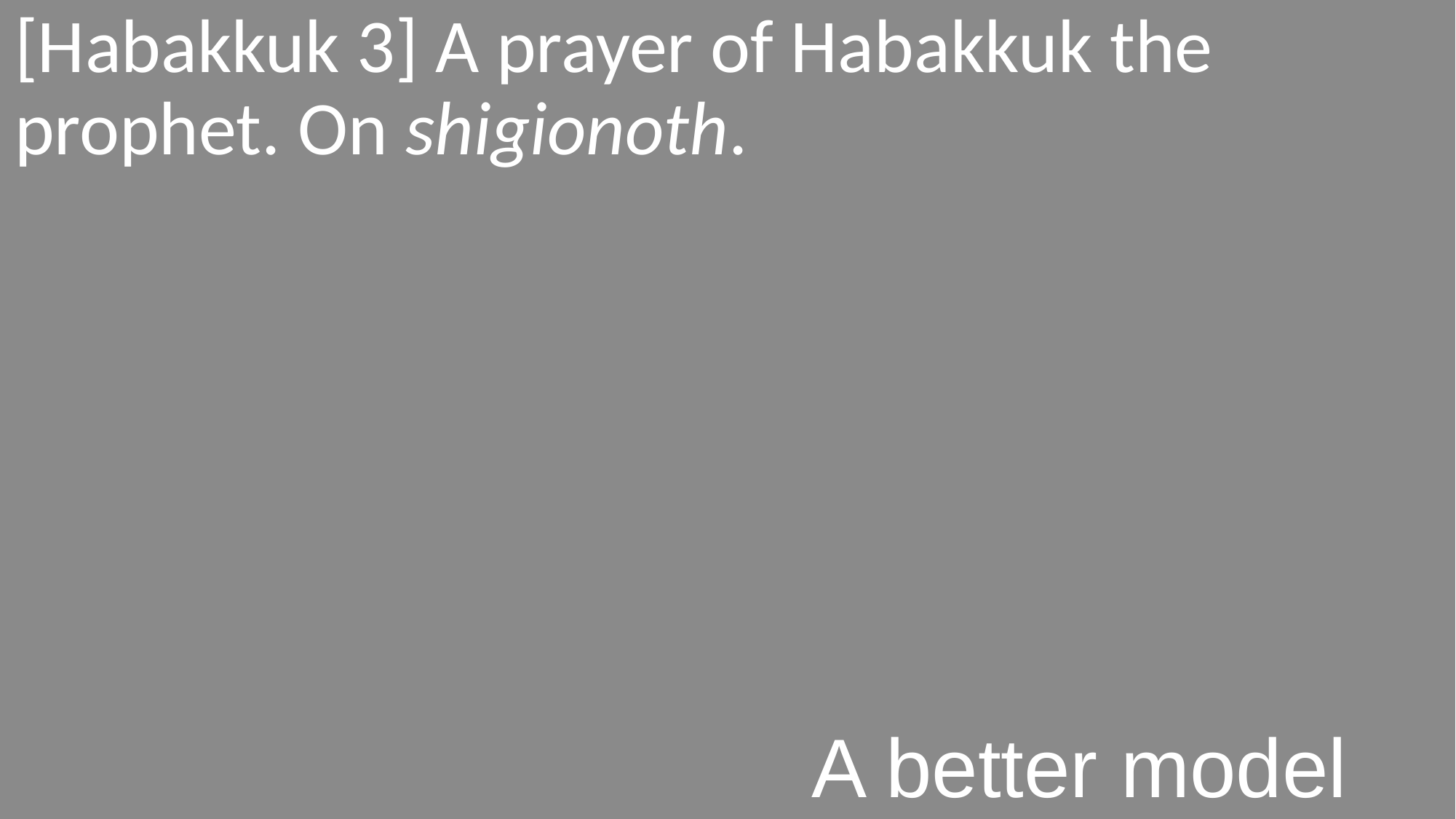

[Habakkuk 3] A prayer of Habakkuk the prophet. On shigionoth.

#

A better model